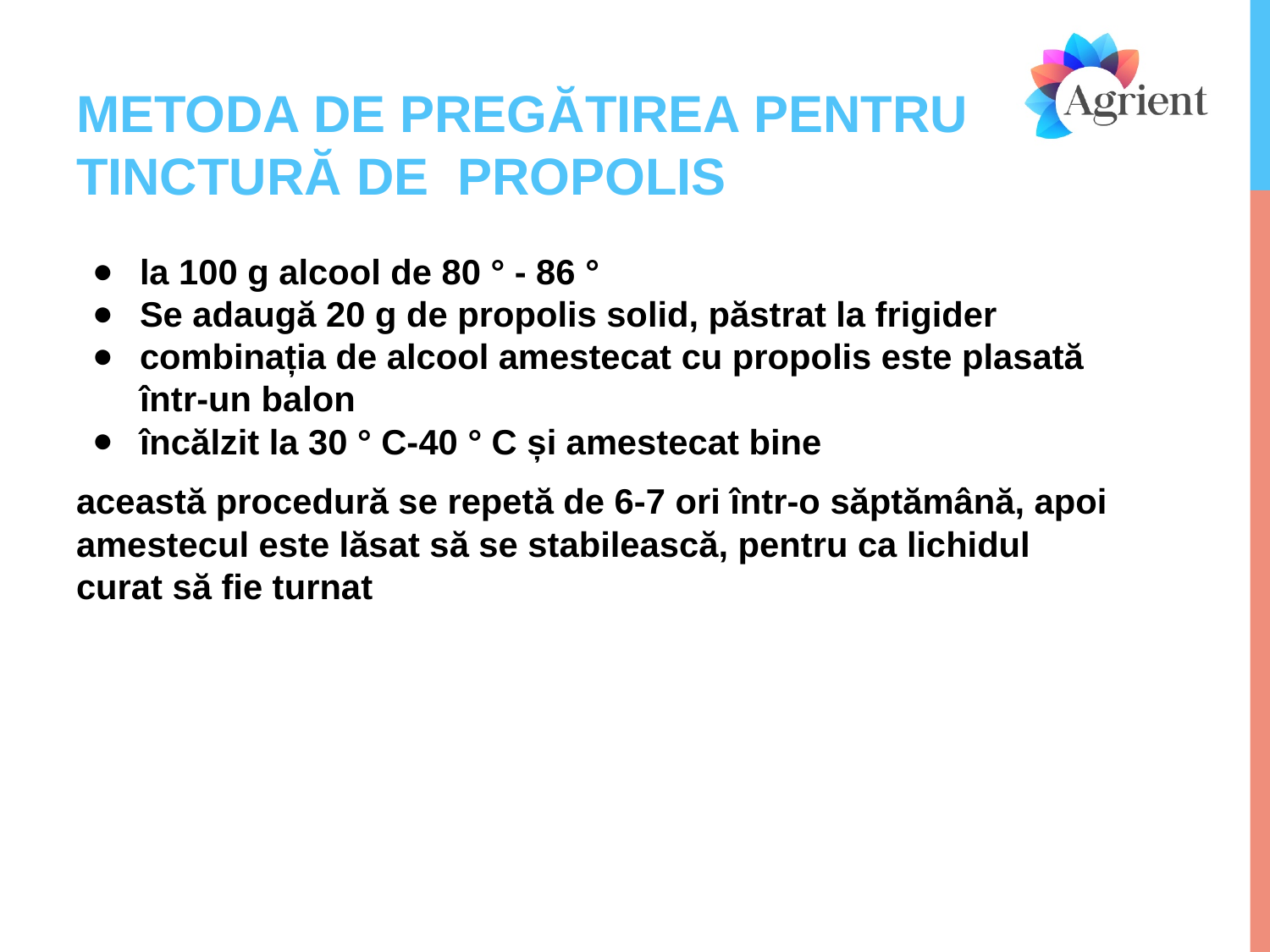

# METODA DE PREGĂTIREA PENTRU TINCTURĂ DE  PROPOLIS
la 100 g alcool de 80 ° - 86 °
Se adaugă 20 g de propolis solid, păstrat la frigider
combinația de alcool amestecat cu propolis este plasată într-un balon
încălzit la 30 ° C-40 ° C și amestecat bine
această procedură se repetă de 6-7 ori într-o săptămână, apoi amestecul este lăsat să se stabilească, pentru ca lichidul curat să fie turnat